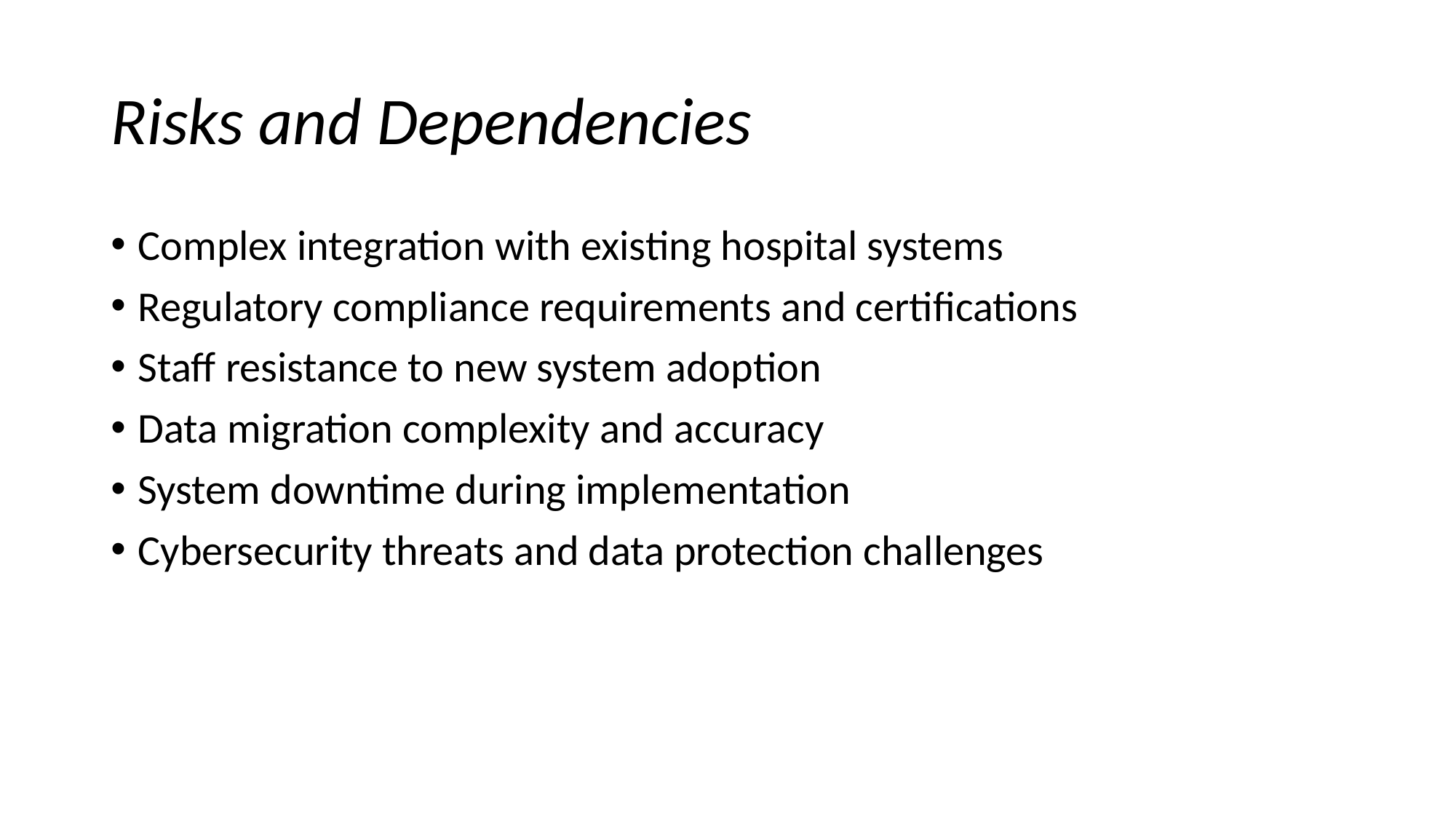

# Risks and Dependencies
Complex integration with existing hospital systems
Regulatory compliance requirements and certifications
Staff resistance to new system adoption
Data migration complexity and accuracy
System downtime during implementation
Cybersecurity threats and data protection challenges